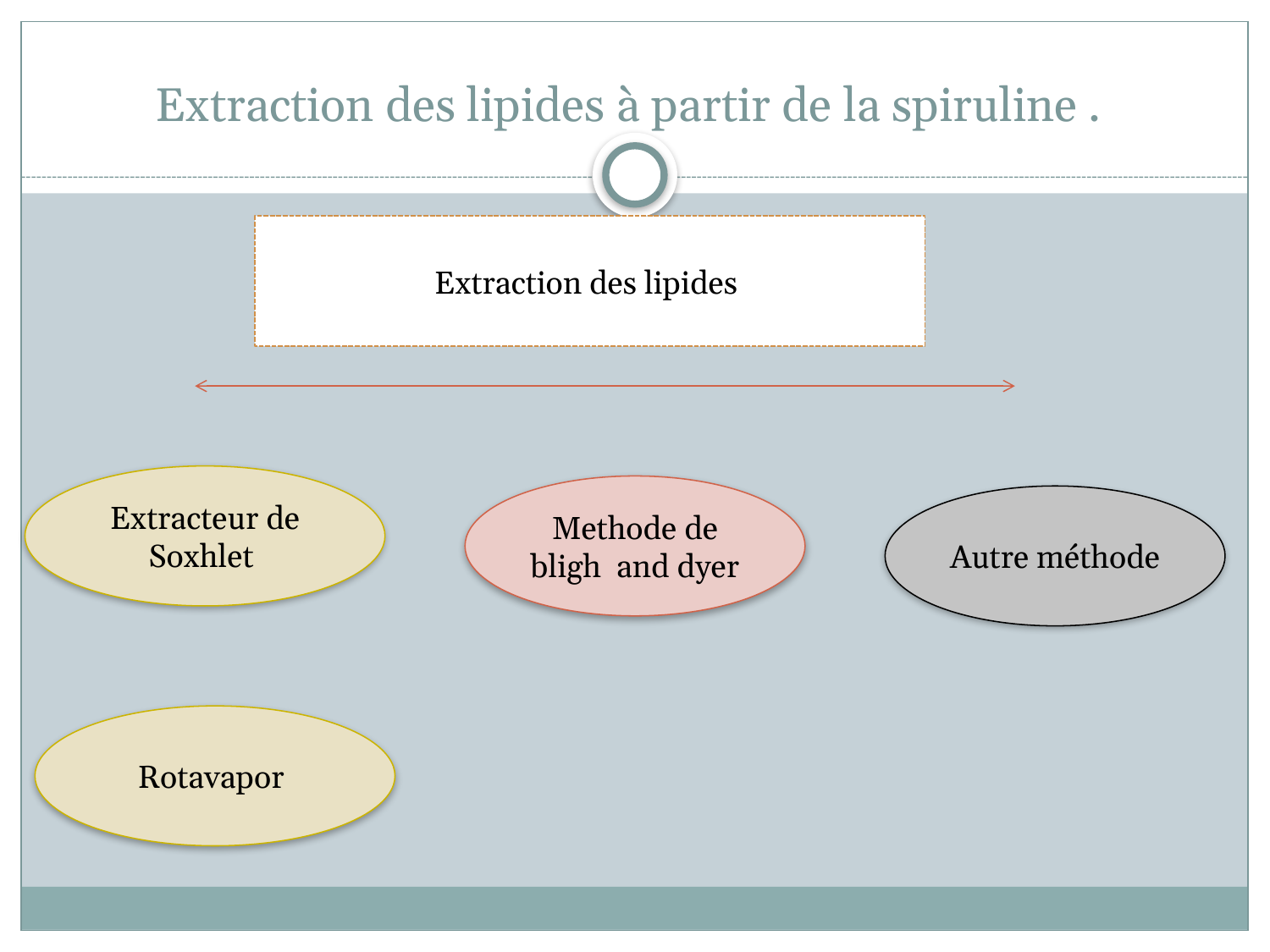

# Extraction des lipides à partir de la spiruline .
Extraction des lipides
Extracteur de Soxhlet
Methode de bligh  and dyer
Autre méthode
Rotavapor